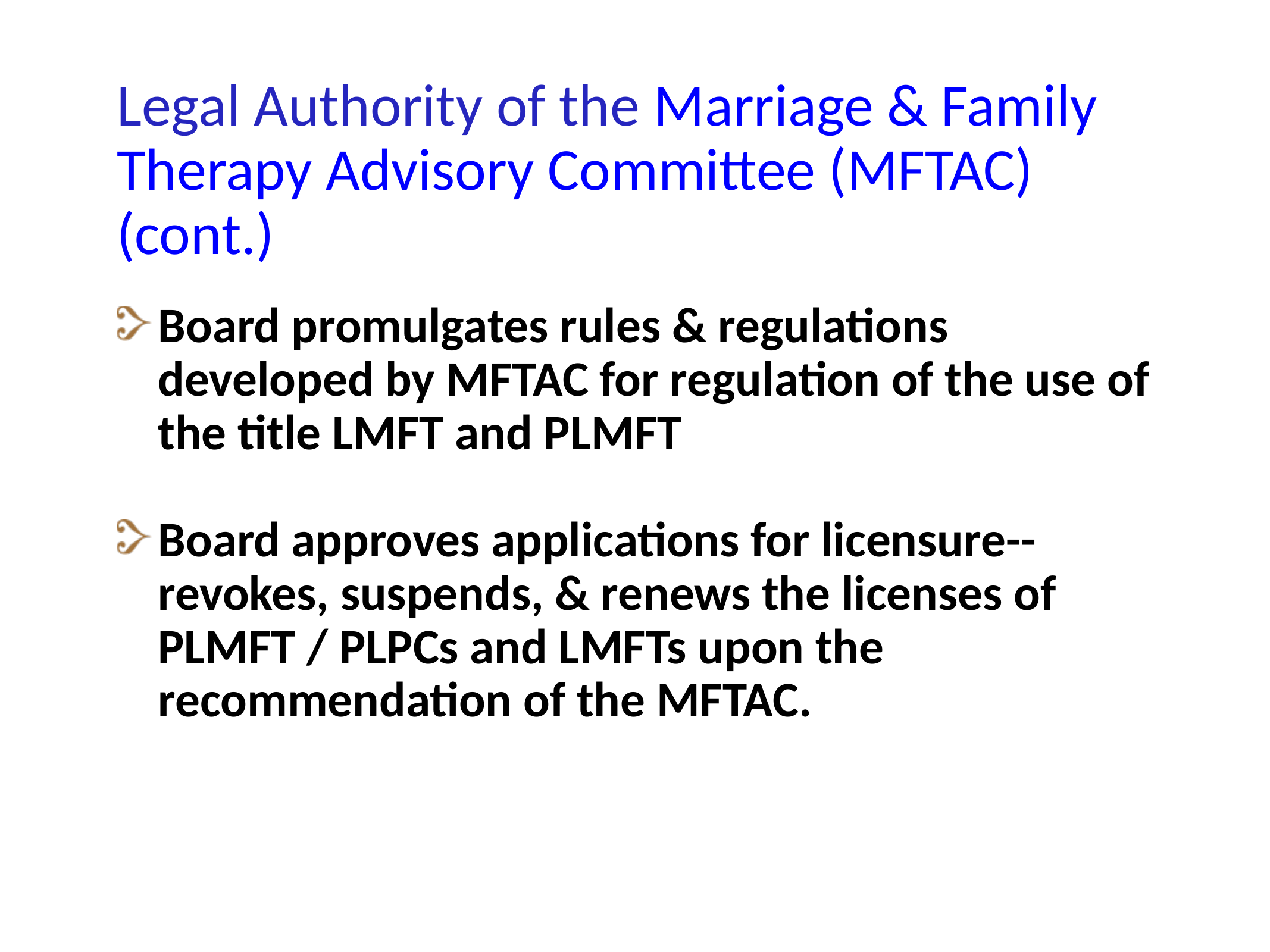

# Legal Authority of the Marriage & Family Therapy Advisory Committee (MFTAC)  (cont.)
Board promulgates rules & regulations developed by MFTAC for regulation of the use of the title LMFT and PLMFT

Board approves applications for licensure-- revokes, suspends, & renews the licenses of PLMFT / PLPCs and LMFTs upon the recommendation of the MFTAC.